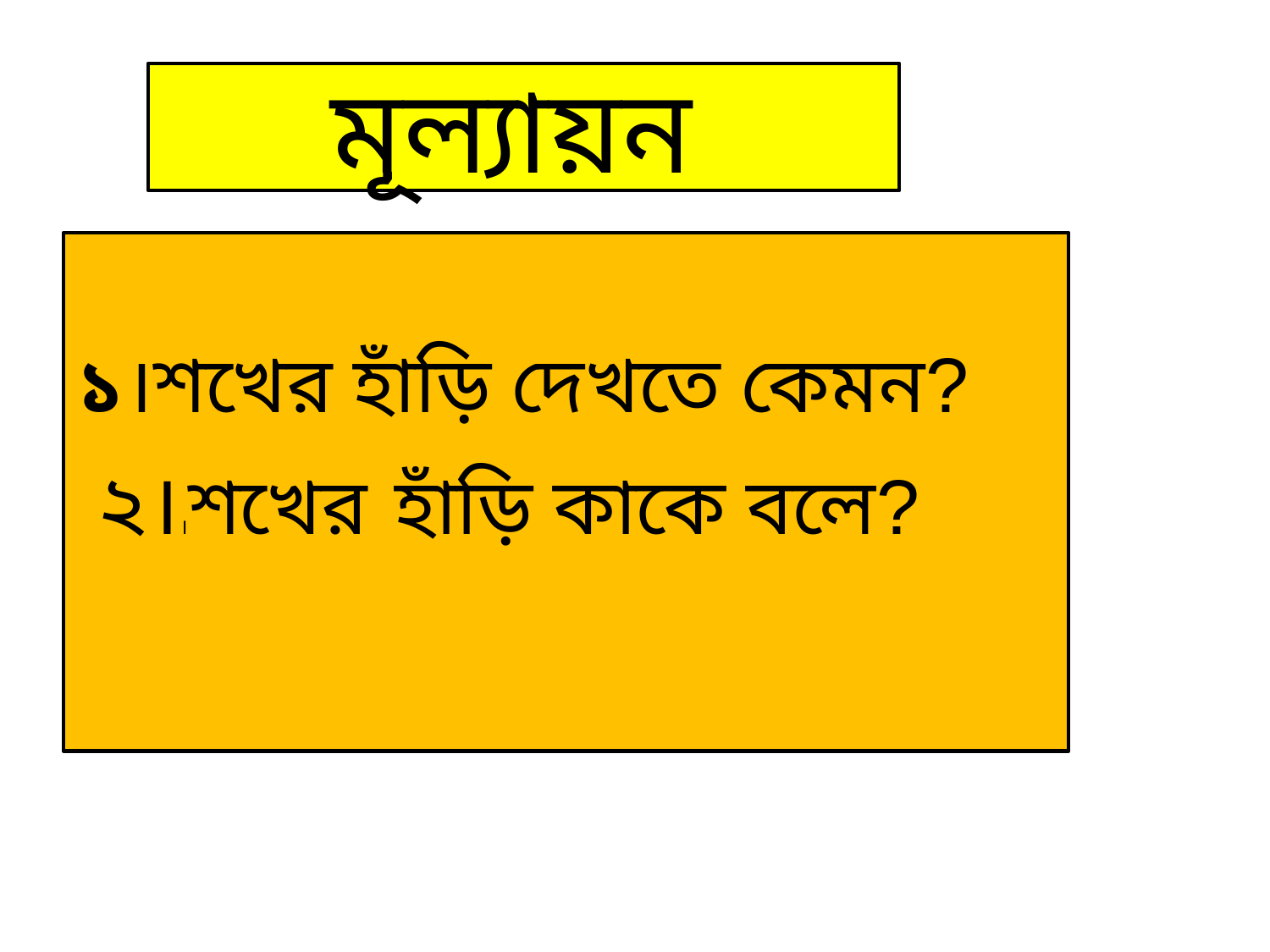

মূল্যায়ন
১।শখের হাঁড়ি দেখতে কেমন?      ২।।শখের হাঁড়ি কাকে বলে?